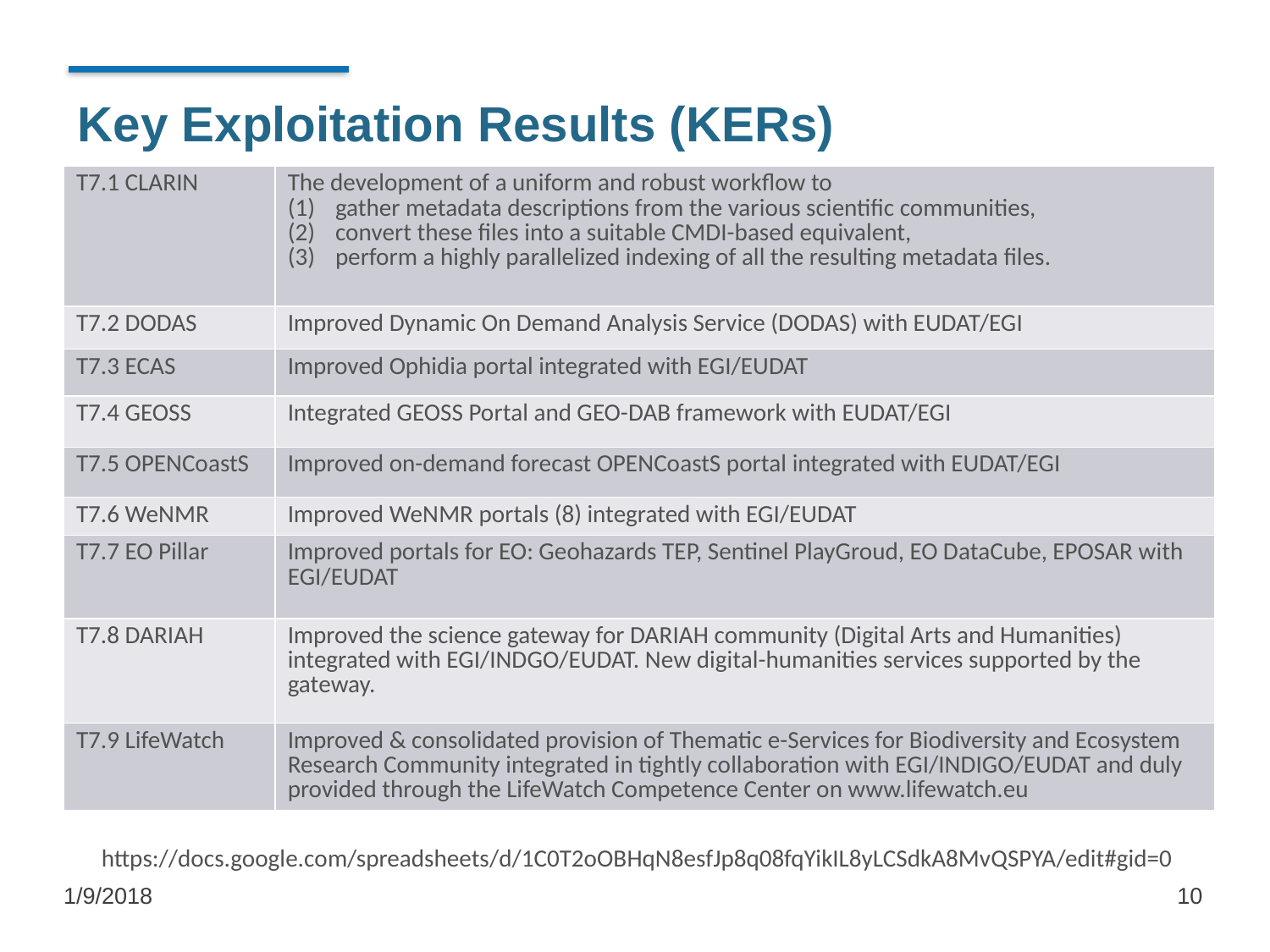

# Key Exploitation Results (KERs)
| T7.1 CLARIN | The development of a uniform and robust workflow to gather metadata descriptions from the various scientific communities, convert these files into a suitable CMDI-based equivalent, perform a highly parallelized indexing of all the resulting metadata files. |
| --- | --- |
| T7.2 DODAS | Improved Dynamic On Demand Analysis Service (DODAS) with EUDAT/EGI |
| T7.3 ECAS | Improved Ophidia portal integrated with EGI/EUDAT |
| T7.4 GEOSS | Integrated GEOSS Portal and GEO-DAB framework with EUDAT/EGI |
| T7.5 OPENCoastS | Improved on-demand forecast OPENCoastS portal integrated with EUDAT/EGI |
| T7.6 WeNMR | Improved WeNMR portals (8) integrated with EGI/EUDAT |
| T7.7 EO Pillar | Improved portals for EO: Geohazards TEP, Sentinel PlayGroud, EO DataCube, EPOSAR with EGI/EUDAT |
| T7.8 DARIAH | Improved the science gateway for DARIAH community (Digital Arts and Humanities) integrated with EGI/INDGO/EUDAT. New digital-humanities services supported by the gateway. |
| T7.9 LifeWatch | Improved & consolidated provision of Thematic e-Services for Biodiversity and Ecosystem Research Community integrated in tightly collaboration with EGI/INDIGO/EUDAT and duly provided through the LifeWatch Competence Center on www.lifewatch.eu |
https://docs.google.com/spreadsheets/d/1C0T2oOBHqN8esfJp8q08fqYikIL8yLCSdkA8MvQSPYA/edit#gid=0
1/9/2018
10